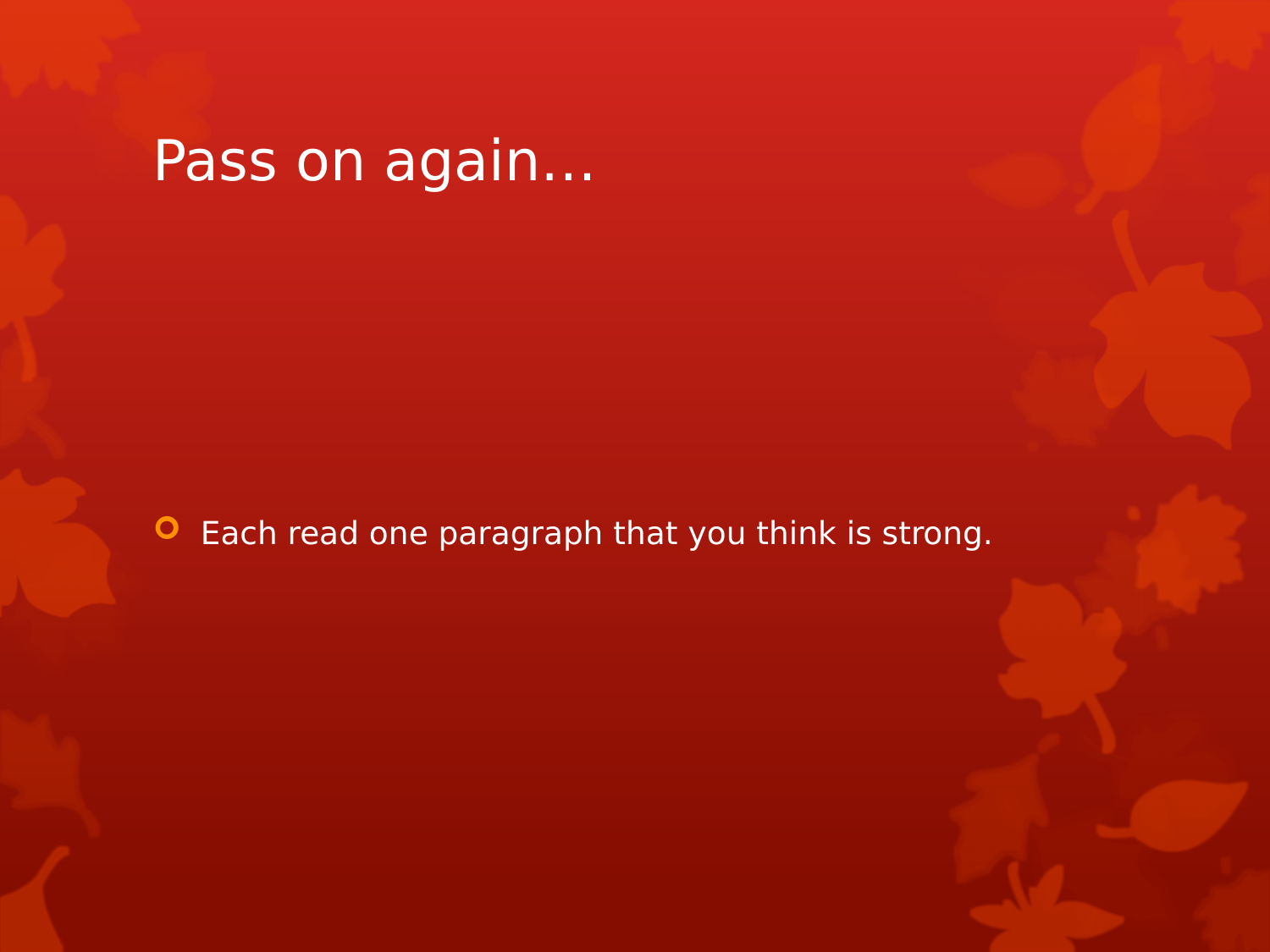

# Pass on again…
Each read one paragraph that you think is strong.